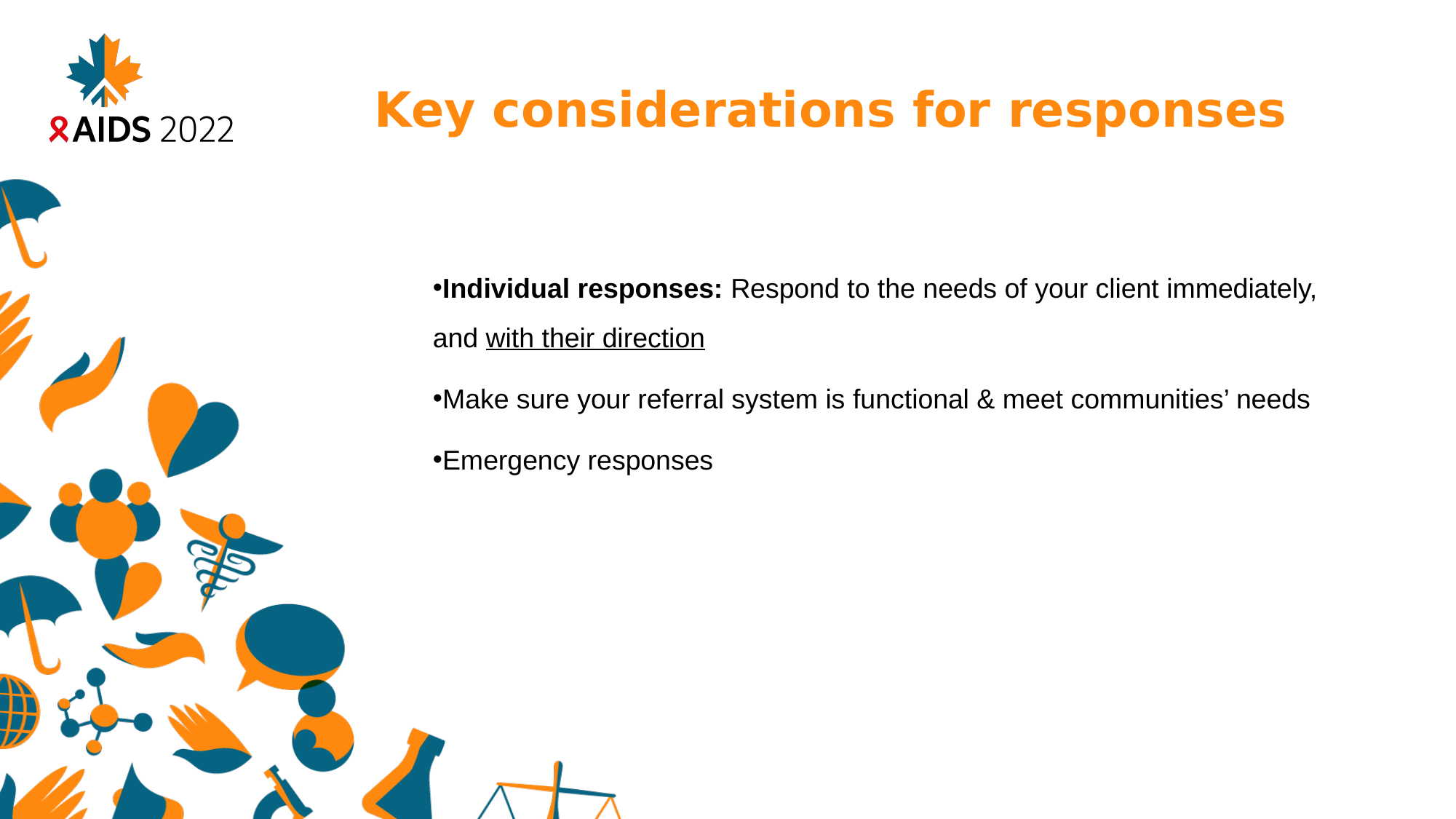

# Key considerations for responses
Individual responses: Respond to the needs of your client immediately, and with their direction
Make sure your referral system is functional & meet communities’ needs
Emergency responses